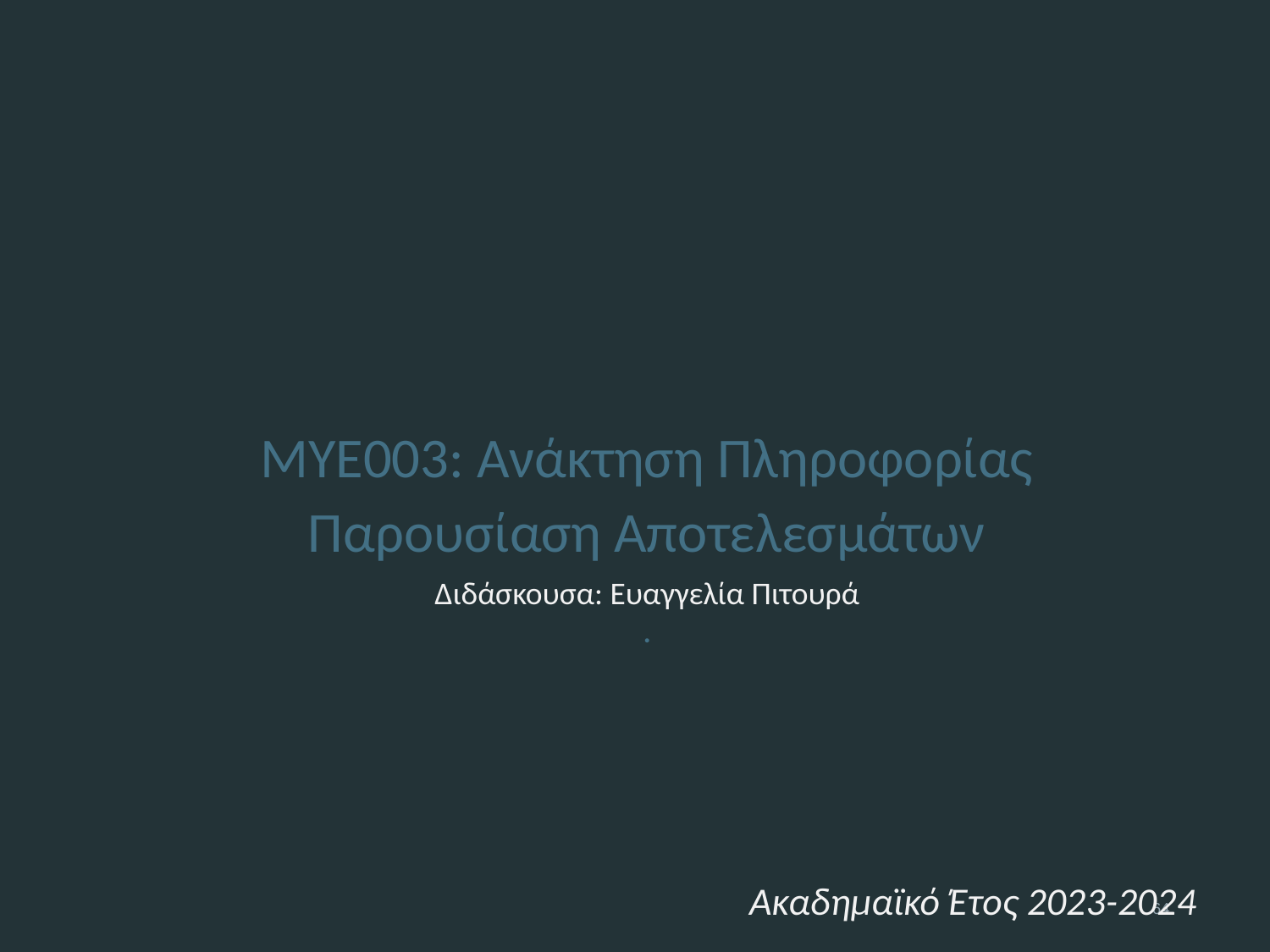

ΜΥΕ003: Ανάκτηση Πληροφορίας
Παρουσίαση Αποτελεσμάτων
Διδάσκουσα: Ευαγγελία Πιτουρά
.

64
Ακαδημαϊκό Έτος 2023-2024